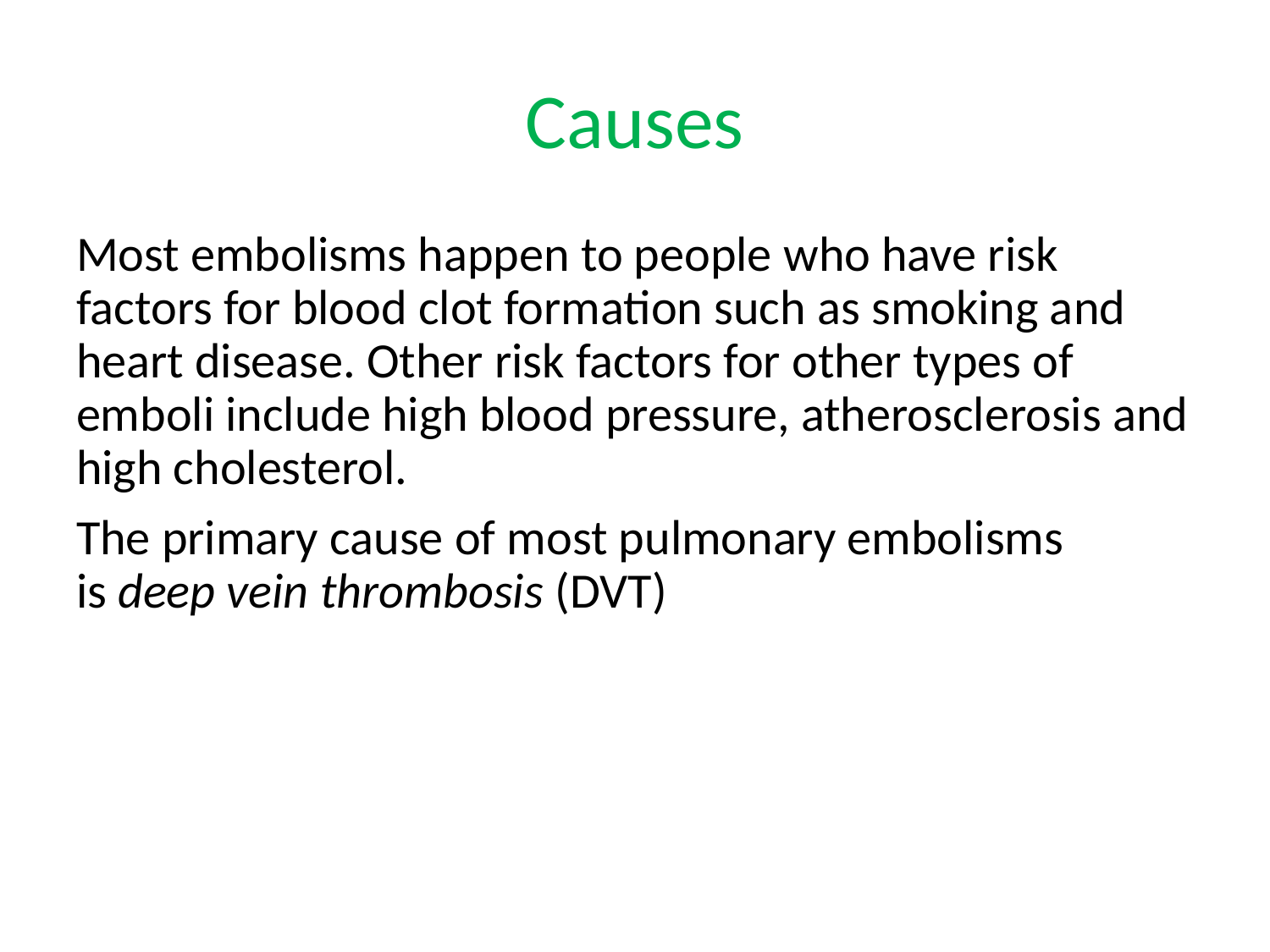

# Causes
Most embolisms happen to people who have risk factors for blood clot formation such as smoking and heart disease. Other risk factors for other types of emboli include high blood pressure, atherosclerosis and high cholesterol.
The primary cause of most pulmonary embolisms is deep vein thrombosis (DVT)